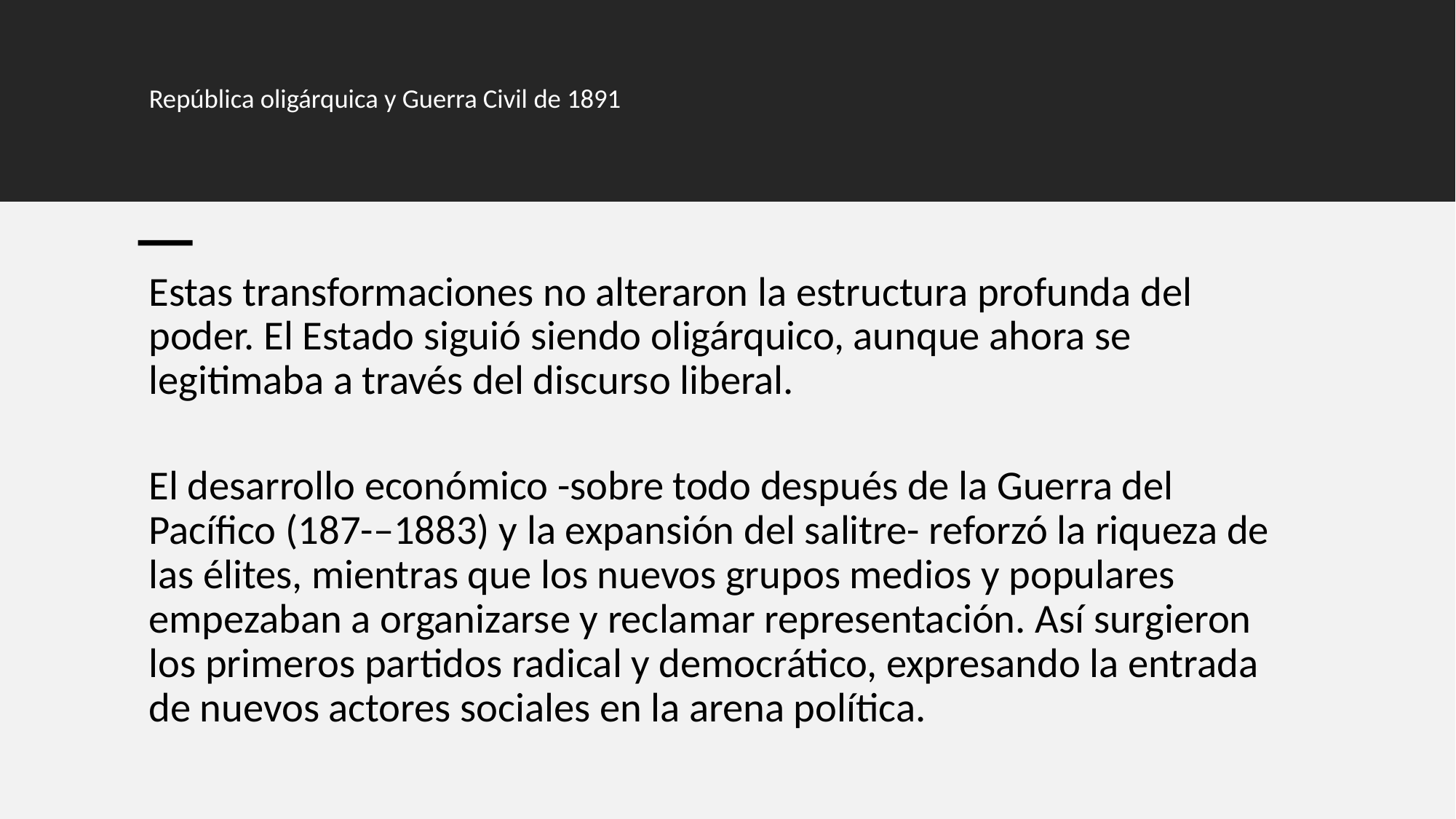

# República oligárquica y Guerra Civil de 1891

Estas transformaciones no alteraron la estructura profunda del poder. El Estado siguió siendo oligárquico, aunque ahora se legitimaba a través del discurso liberal.

El desarrollo económico -sobre todo después de la Guerra del Pacífico (187-–1883) y la expansión del salitre- reforzó la riqueza de las élites, mientras que los nuevos grupos medios y populares empezaban a organizarse y reclamar representación. Así surgieron los primeros partidos radical y democrático, expresando la entrada de nuevos actores sociales en la arena política.